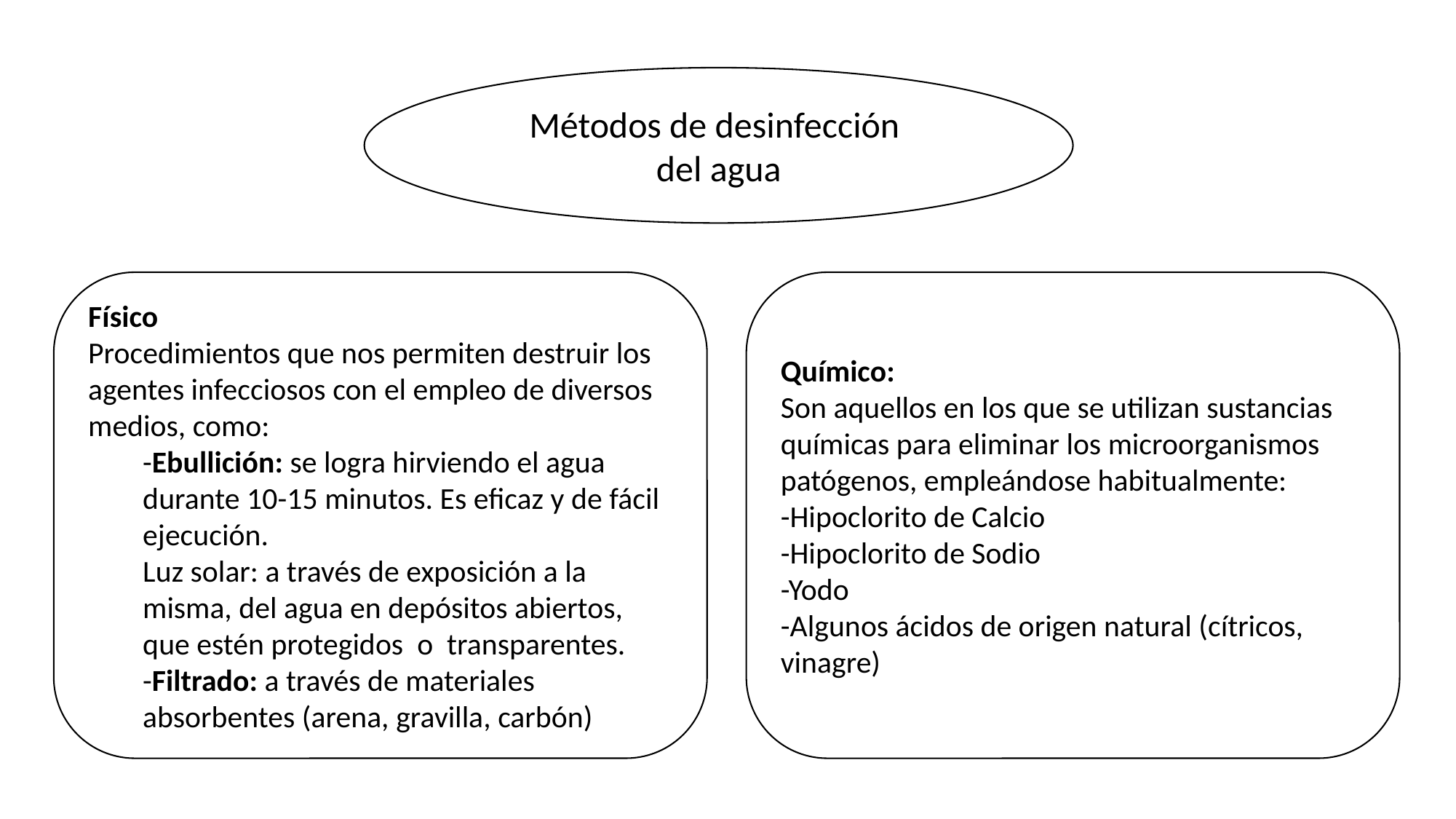

Métodos de desinfección
del agua
Físico
Procedimientos que nos permiten destruir los agentes infecciosos con el empleo de diversos medios, como:
-Ebullición: se logra hirviendo el agua durante 10-15 minutos. Es eficaz y de fácil ejecución.
Luz solar: a través de exposición a la misma, del agua en depósitos abiertos, que estén protegidos  o  transparentes.
-Filtrado: a través de materiales absorbentes (arena, gravilla, carbón)
Químico:
Son aquellos en los que se utilizan sustancias químicas para eliminar los microorganismos patógenos, empleándose habitualmente:
-Hipoclorito de Calcio
-Hipoclorito de Sodio
-Yodo
-Algunos ácidos de origen natural (cítricos, vinagre)